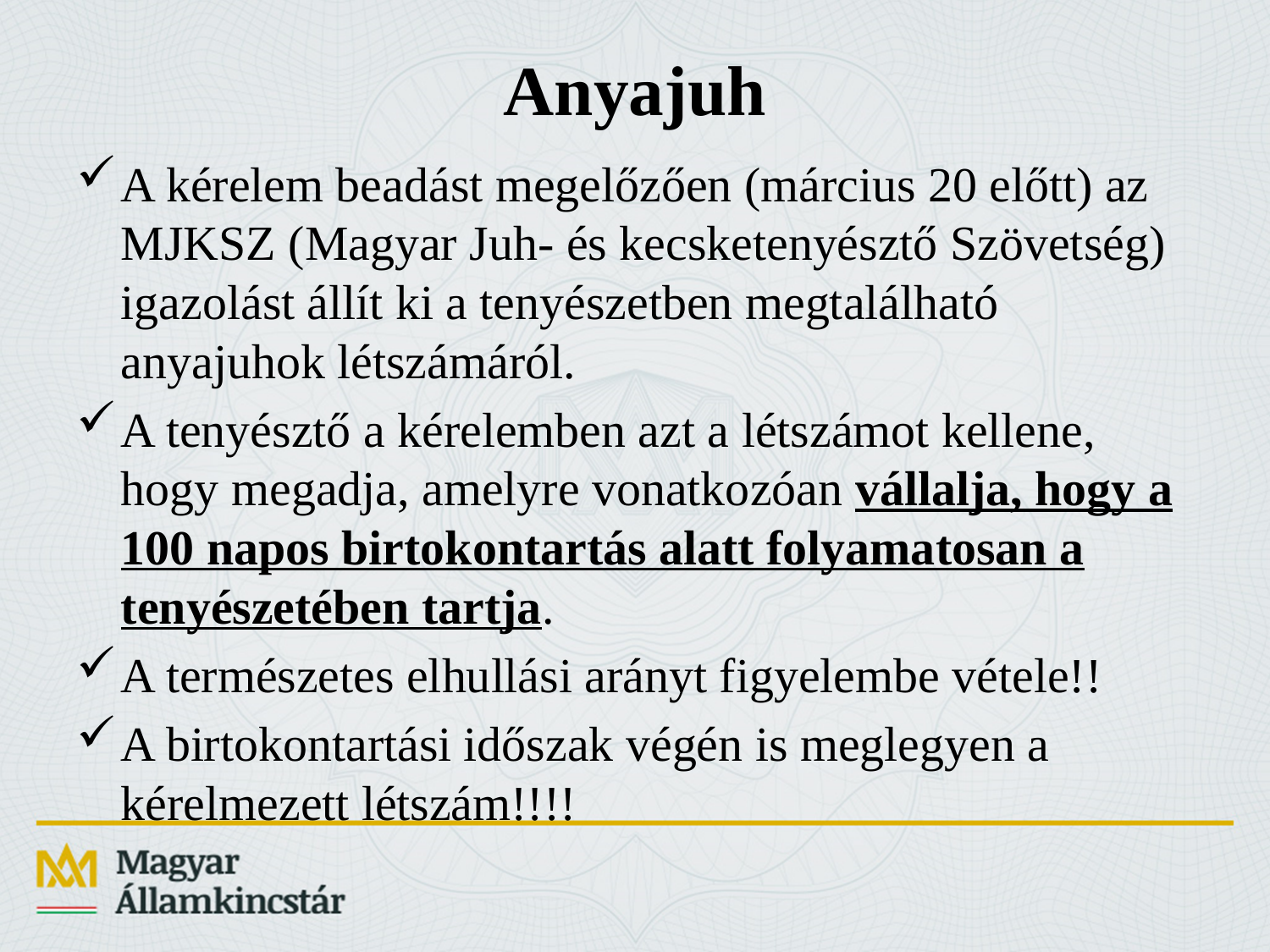

# Anyajuh
A kérelem beadást megelőzően (március 20 előtt) az MJKSZ (Magyar Juh- és kecsketenyésztő Szövetség) igazolást állít ki a tenyészetben megtalálható anyajuhok létszámáról.
A tenyésztő a kérelemben azt a létszámot kellene, hogy megadja, amelyre vonatkozóan vállalja, hogy a 100 napos birtokontartás alatt folyamatosan a tenyészetében tartja.
A természetes elhullási arányt figyelembe vétele!!
A birtokontartási időszak végén is meglegyen a kérelmezett létszám!!!!